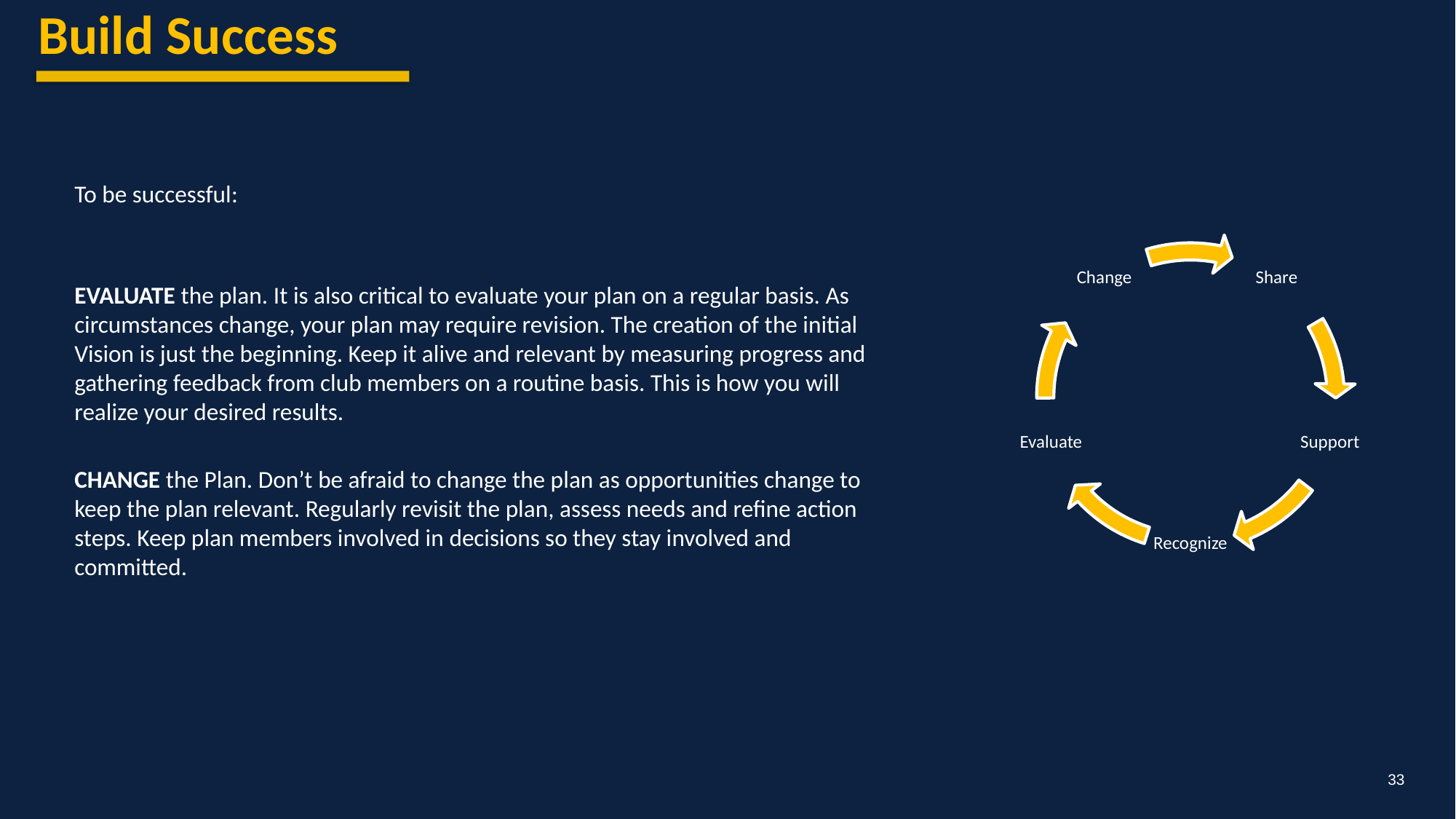

Build Success

To be successful:

EVALUATE the plan. It is also critical to evaluate your plan on a regular basis. As circumstances change, your plan may require revision. The creation of the initial Vision is just the beginning. Keep it alive and relevant by measuring progress and gathering feedback from club members on a routine basis. This is how you will realize your desired results.

CHANGE the Plan. Don’t be afraid to change the plan as opportunities change to keep the plan relevant. Regularly revisit the plan, assess needs and refine action steps. Keep plan members involved in decisions so they stay involved and committed.

Share
Support
Recognize
Evaluate
Change
33